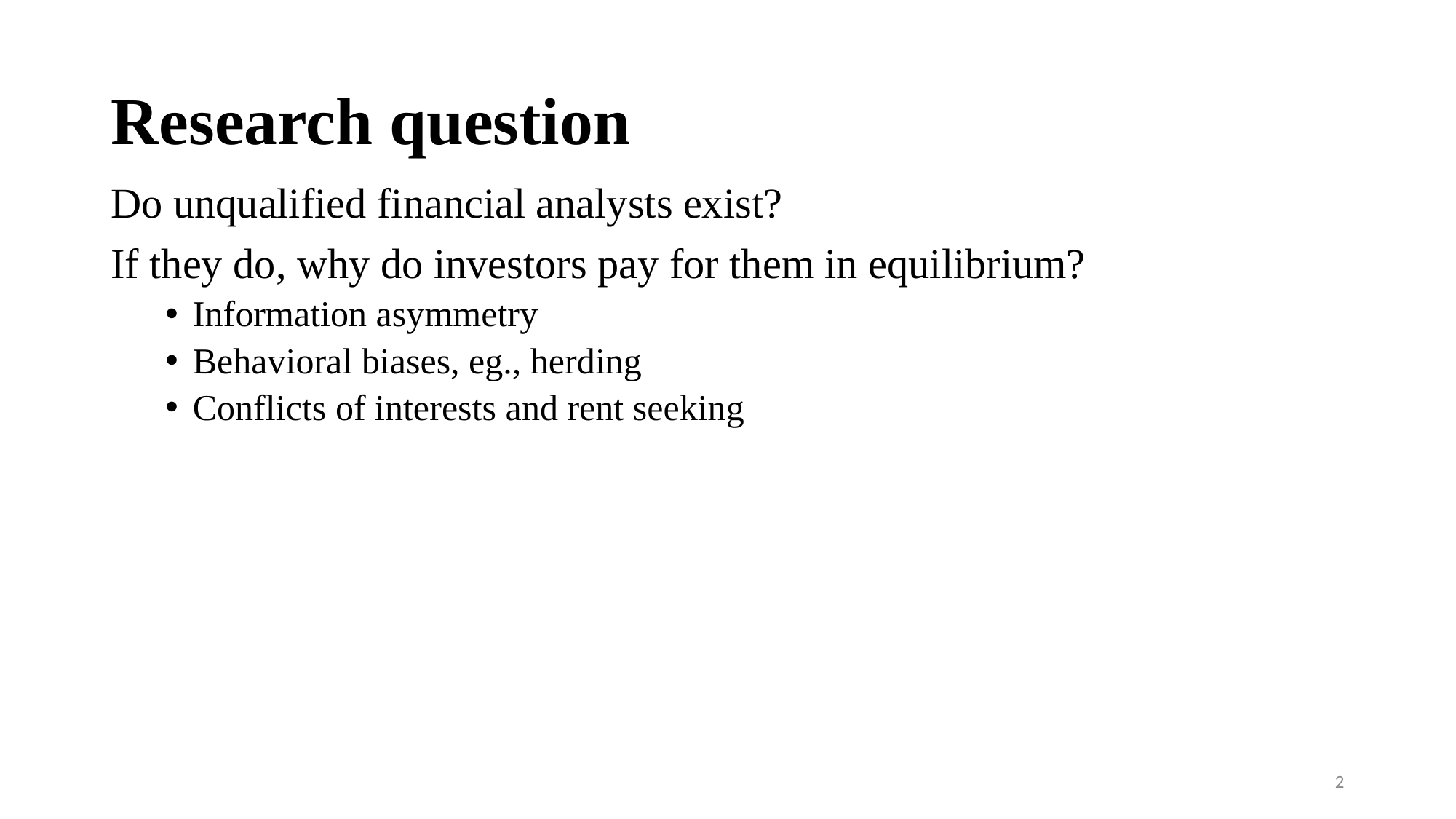

# Research question
Do unqualified financial analysts exist?
If they do, why do investors pay for them in equilibrium?
Information asymmetry
Behavioral biases, eg., herding
Conflicts of interests and rent seeking

2